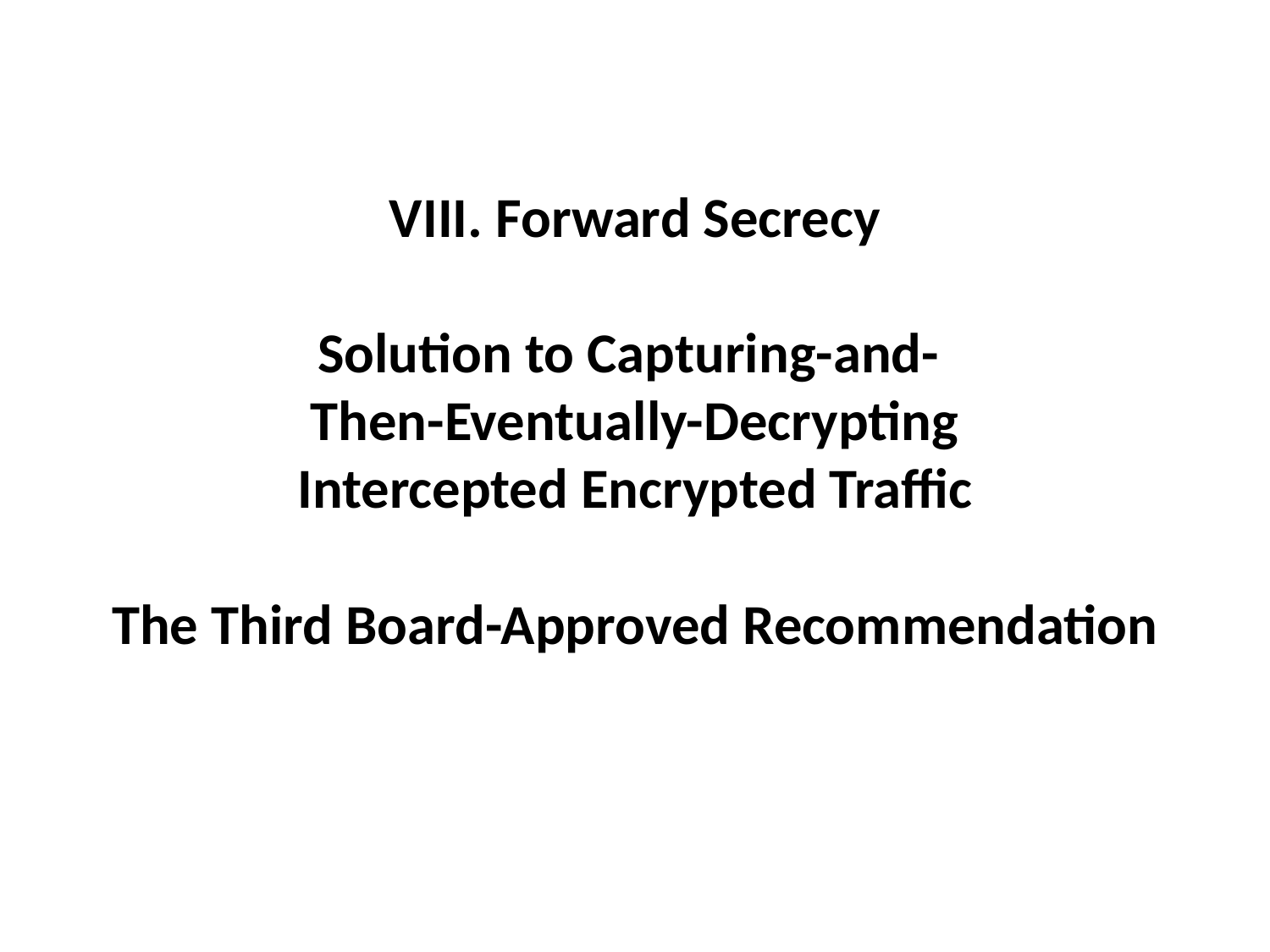

# VIII. Forward Secrecy Solution to Capturing-and- Then-Eventually-Decrypting Intercepted Encrypted Traffic The Third Board-Approved Recommendation